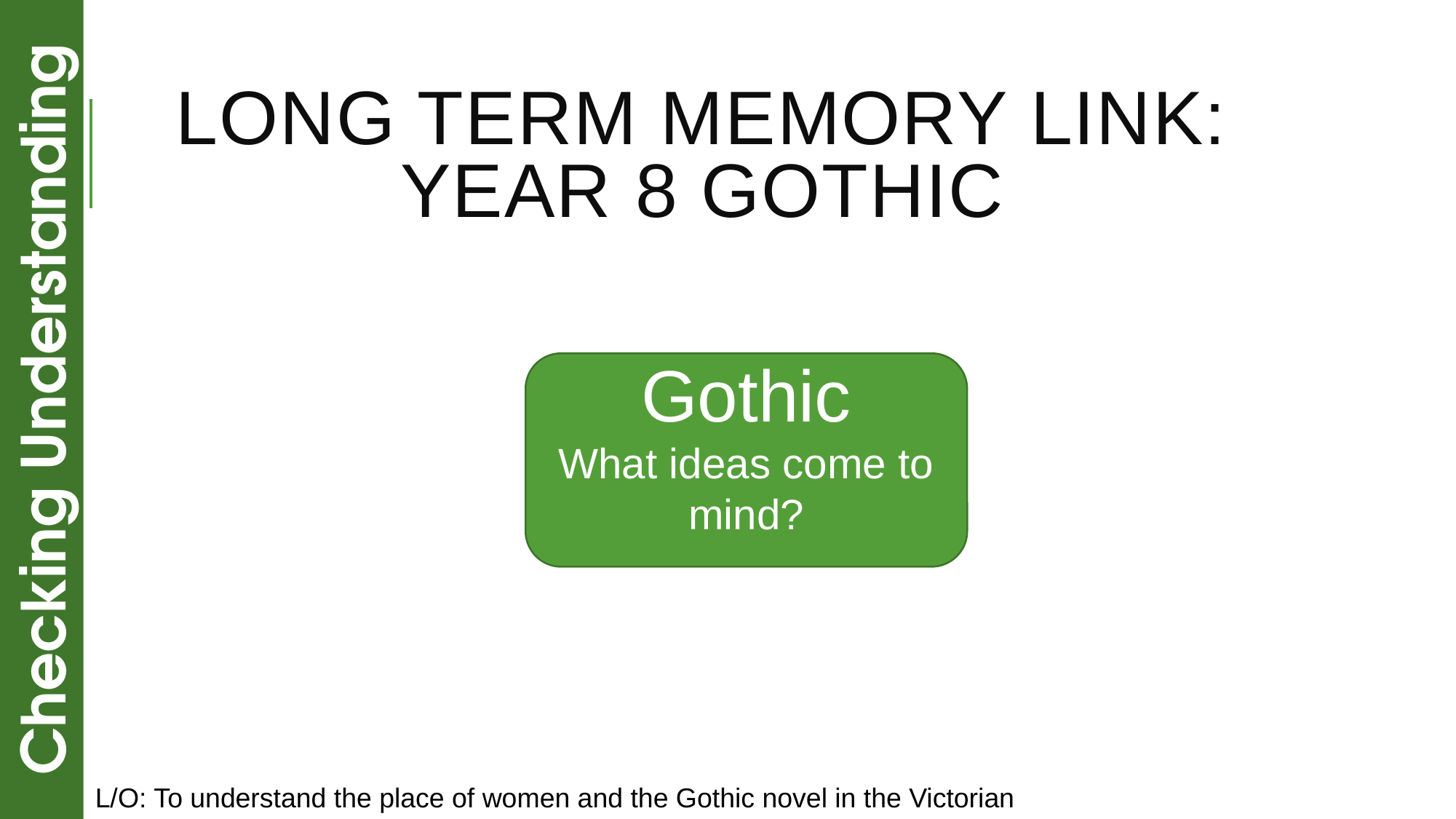

# Long Term Memory Link: Year 8 Gothic
Gothic
What ideas come to mind?

Checking Understanding
L/O: To understand the place of women and the Gothic novel in the Victorian era.